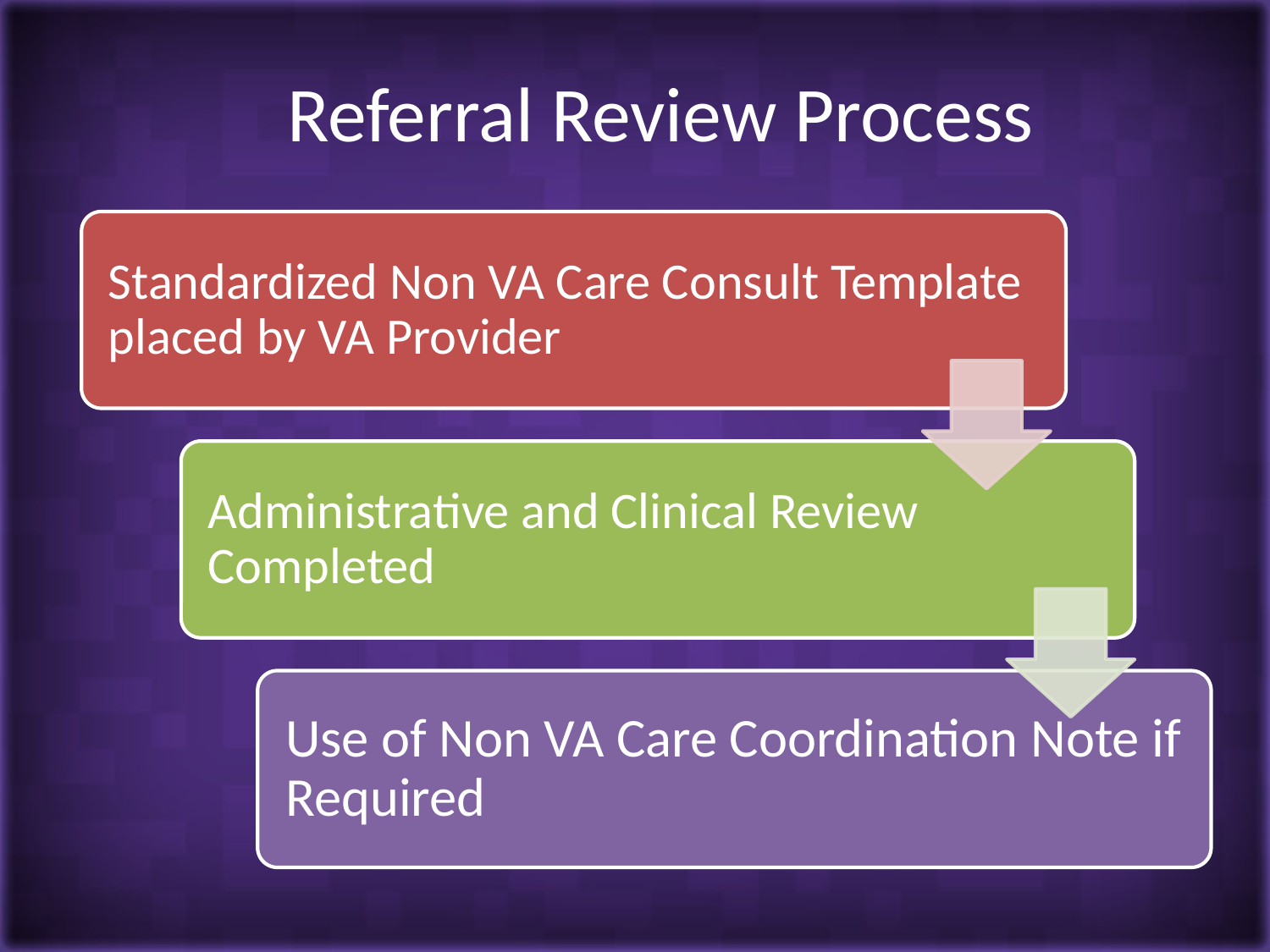

# Referral Review Process
Standardized Non VA Care Consult Template placed by VA Provider
Administrative and Clinical Review Completed
Use of Non VA Care Coordination Note if Required